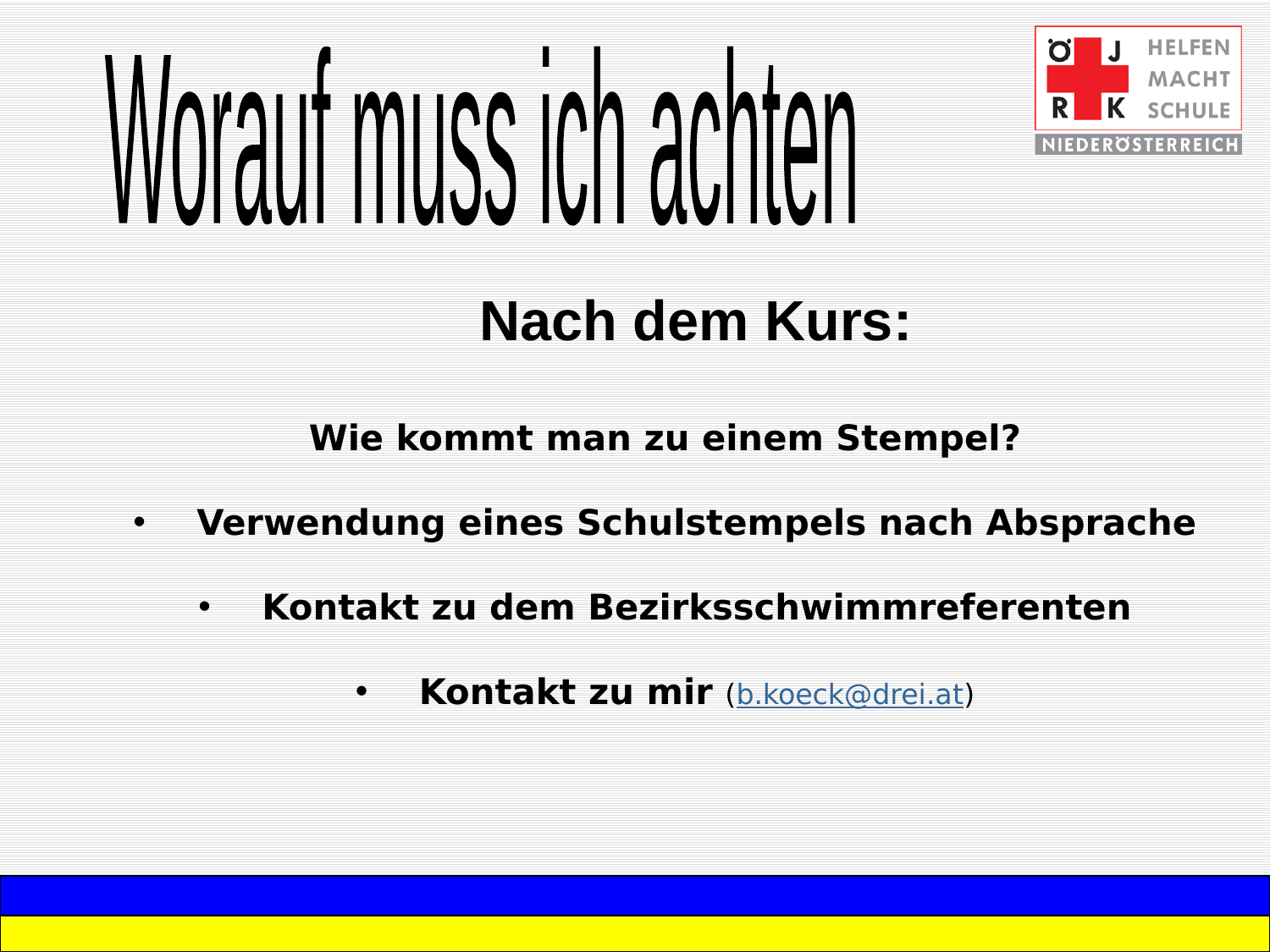

Worauf muss ich achten
Nach dem Kurs:
Wie kommt man zu einem Stempel?

Verwendung eines Schulstempels nach Absprache

Kontakt zu dem Bezirksschwimmreferenten

Kontakt zu mir (b.koeck@drei.at)